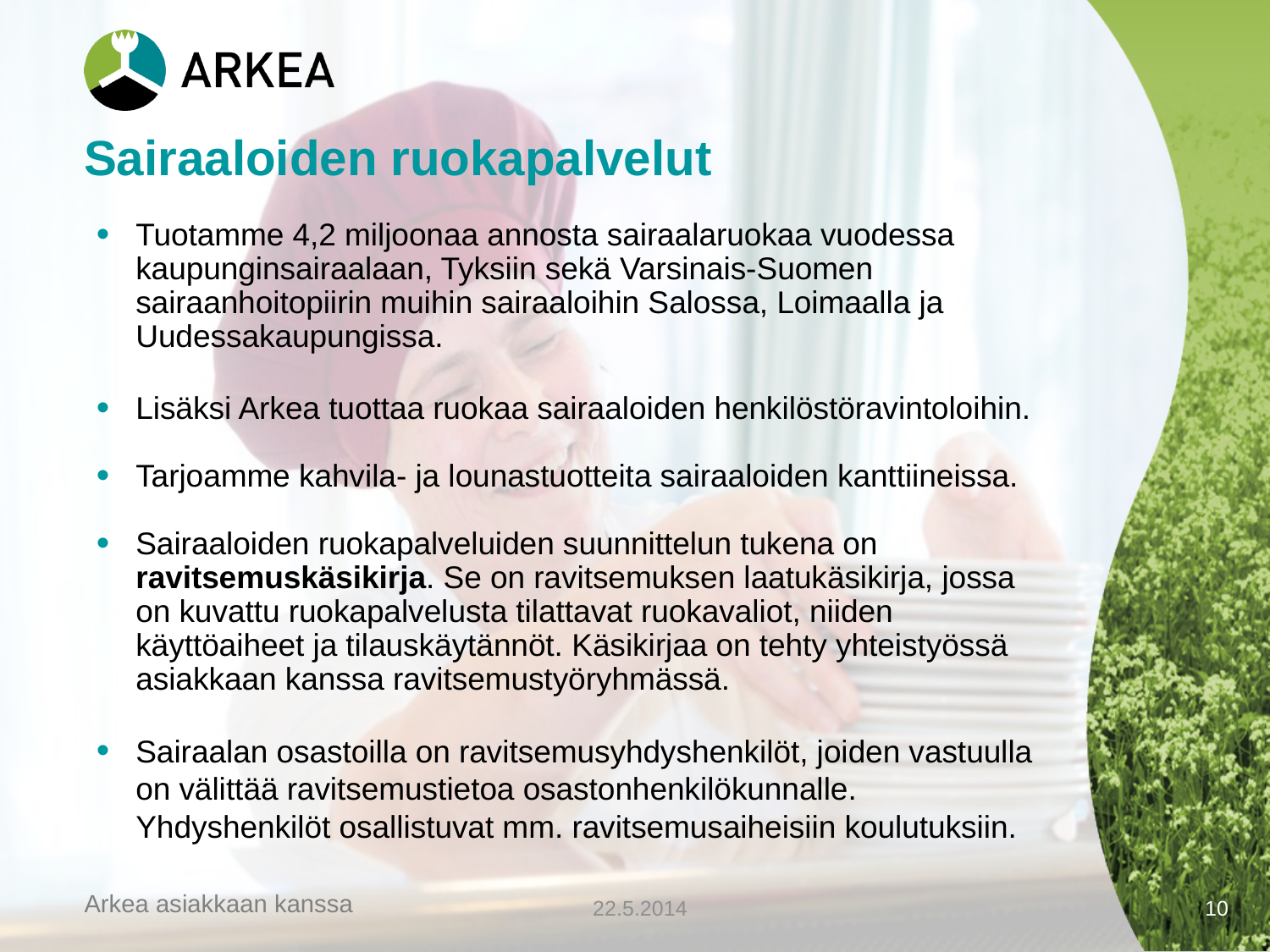

# Sairaaloiden ruokapalvelut
Tuotamme 4,2 miljoonaa annosta sairaalaruokaa vuodessa kaupunginsairaalaan, Tyksiin sekä Varsinais-Suomen sairaanhoitopiirin muihin sairaaloihin Salossa, Loimaalla ja Uudessakaupungissa.
Lisäksi Arkea tuottaa ruokaa sairaaloiden henkilöstöravintoloihin.
Tarjoamme kahvila- ja lounastuotteita sairaaloiden kanttiineissa.
Sairaaloiden ruokapalveluiden suunnittelun tukena on ravitsemuskäsikirja. Se on ravitsemuksen laatukäsikirja, jossa on kuvattu ruokapalvelusta tilattavat ruokavaliot, niiden käyttöaiheet ja tilauskäytännöt. Käsikirjaa on tehty yhteistyössä asiakkaan kanssa ravitsemustyöryhmässä.
Sairaalan osastoilla on ravitsemusyhdyshenkilöt, joiden vastuulla on välittää ravitsemustietoa osastonhenkilökunnalle. Yhdyshenkilöt osallistuvat mm. ravitsemusaiheisiin koulutuksiin.

22.5.2014

10